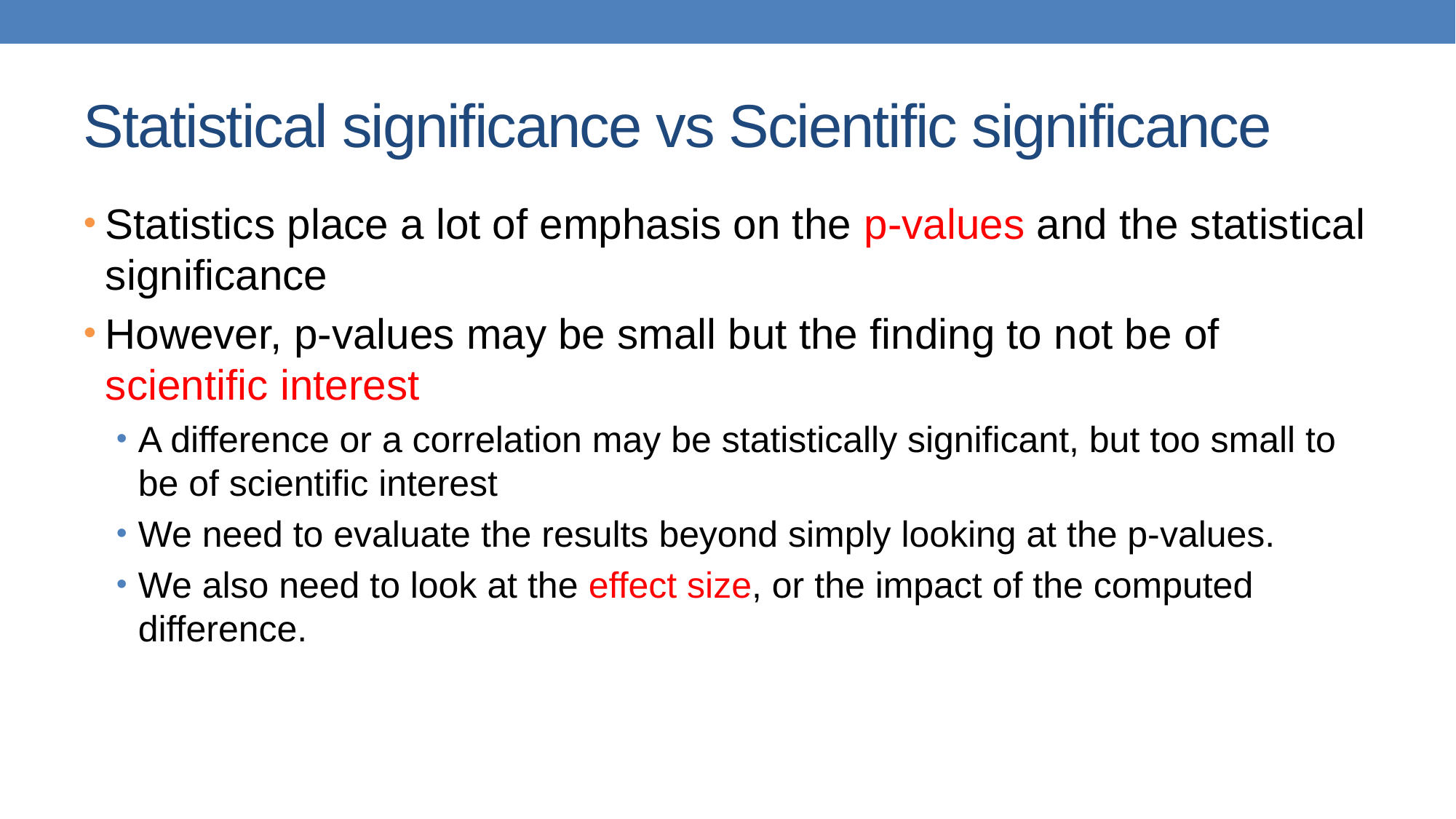

# Statistical significance vs Scientific significance
Statistics place a lot of emphasis on the p-values and the statistical significance
However, p-values may be small but the finding to not be of scientific interest
A difference or a correlation may be statistically significant, but too small to be of scientific interest
We need to evaluate the results beyond simply looking at the p-values.
We also need to look at the effect size, or the impact of the computed difference.